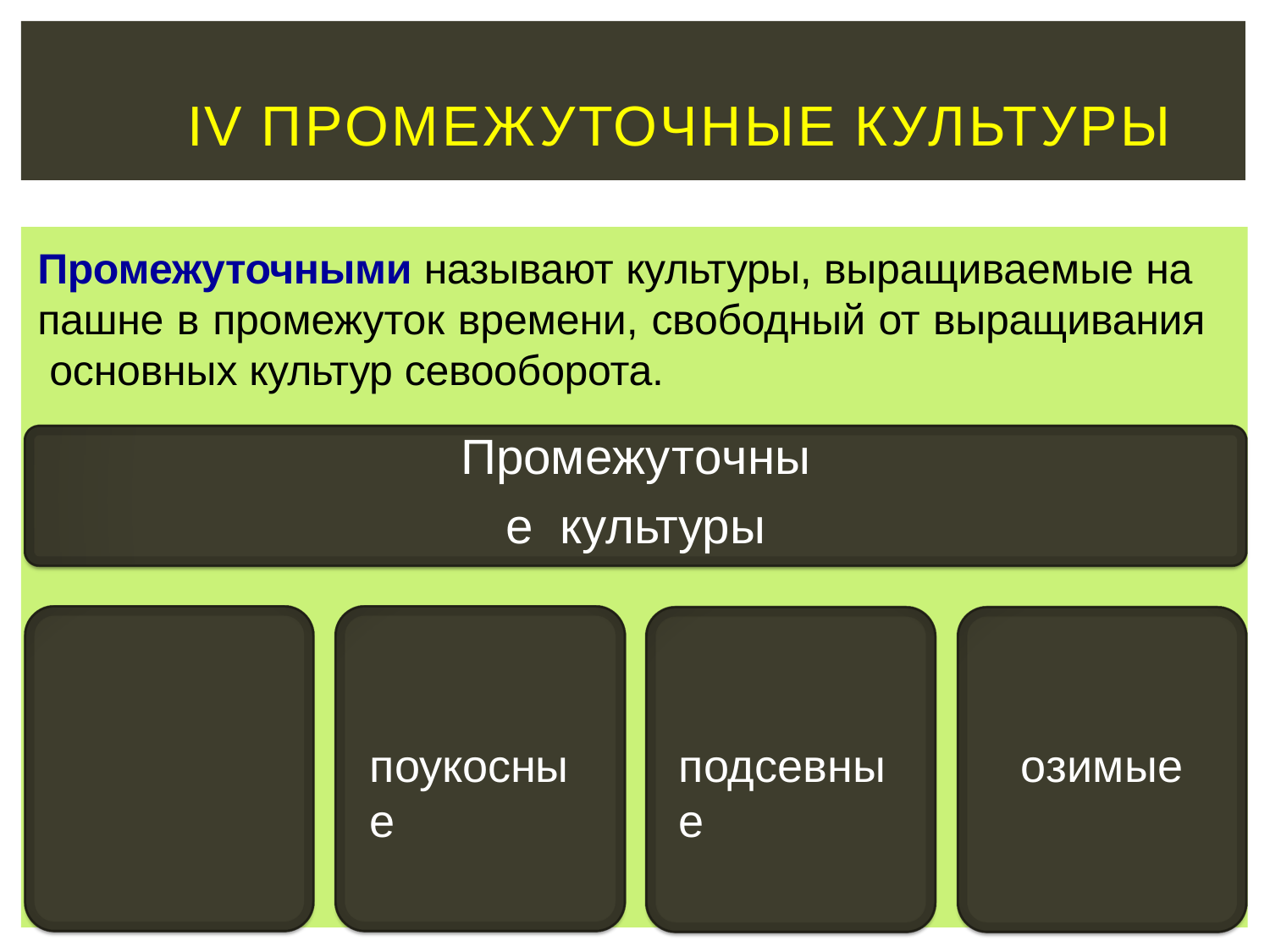

# IV ПРОМЕЖУТОЧНЫЕ КУЛЬТУРЫ

Промежуточными называют культуры, выращиваемые на  пашне в промежуток времени, свободный от выращивания  основных культур севооборота.
Промежуточные  культуры

пожнивные
поукосные
подсевные
озимые